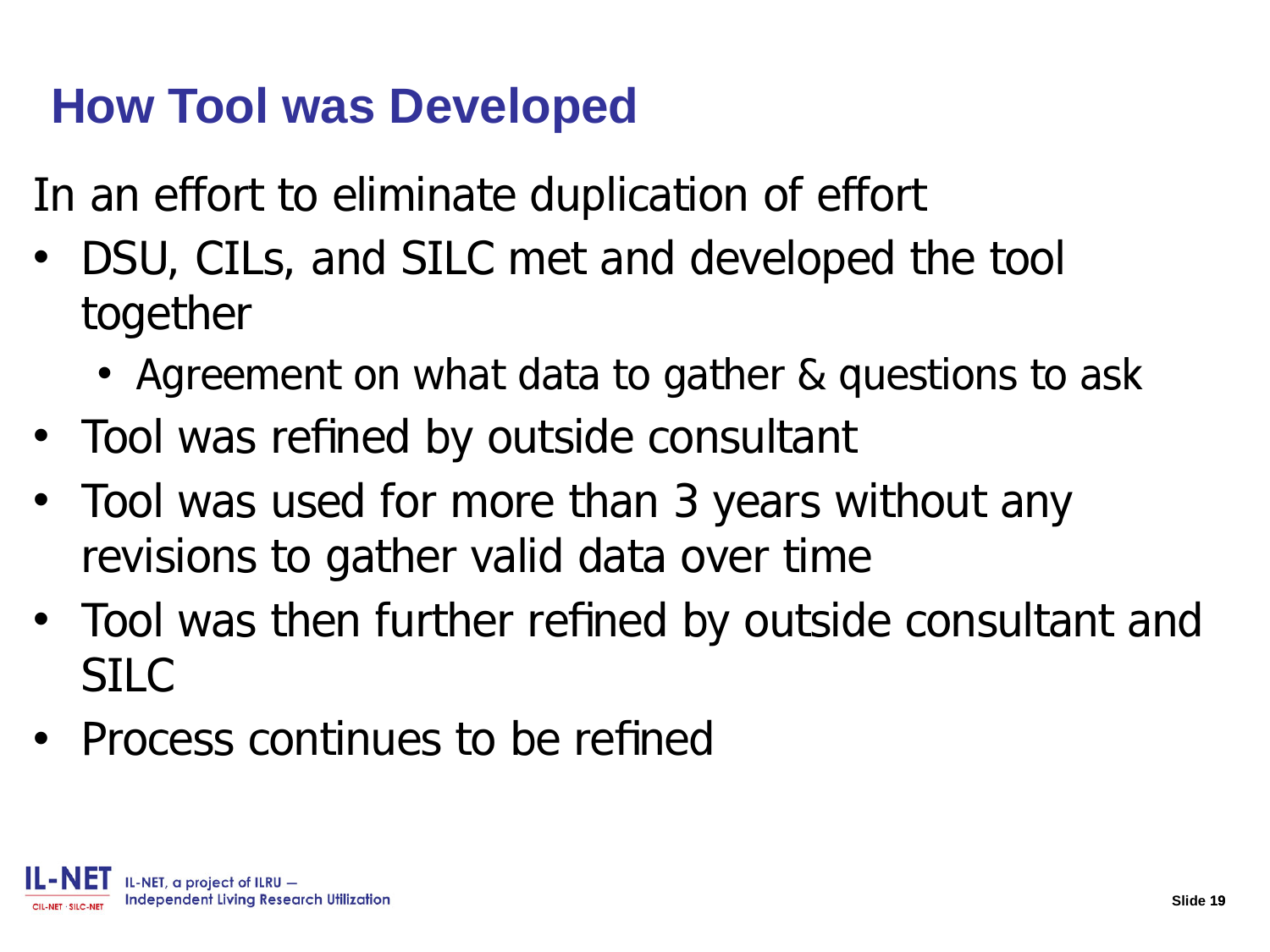

# Slide 19 How Tool was Developed
In an effort to eliminate duplication of effort
DSU, CILs, and SILC met and developed the tool together
Agreement on what data to gather & questions to ask
Tool was refined by outside consultant
Tool was used for more than 3 years without any revisions to gather valid data over time
Tool was then further refined by outside consultant and SILC
Process continues to be refined
19